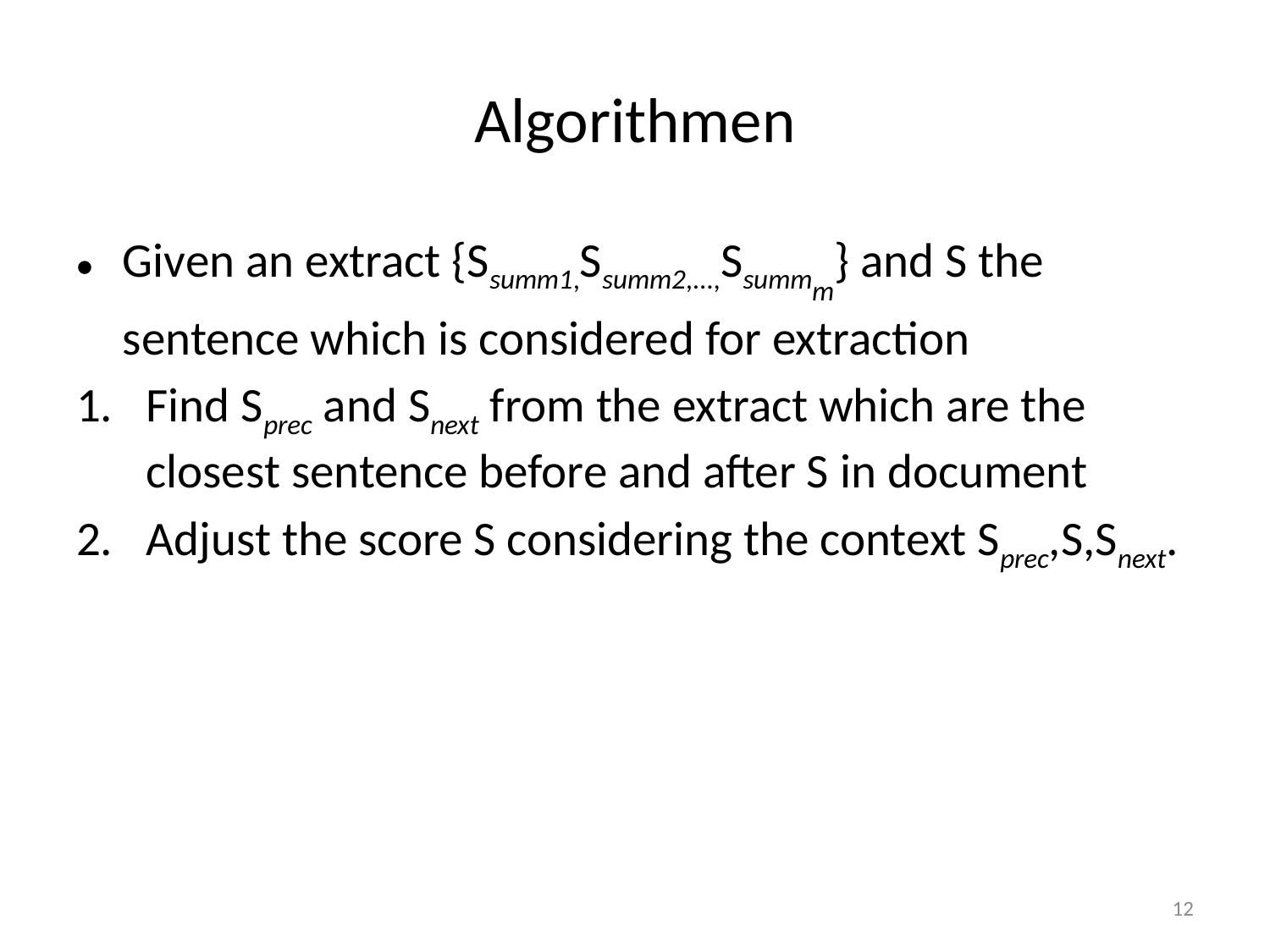

# Algorithmen
Given an extract {Ssumm1,Ssumm2,...,Ssummm} and S the sentence which is considered for extraction
Find Sprec and Snext from the extract which are the closest sentence before and after S in document
Adjust the score S considering the context Sprec,S,Snext.
12